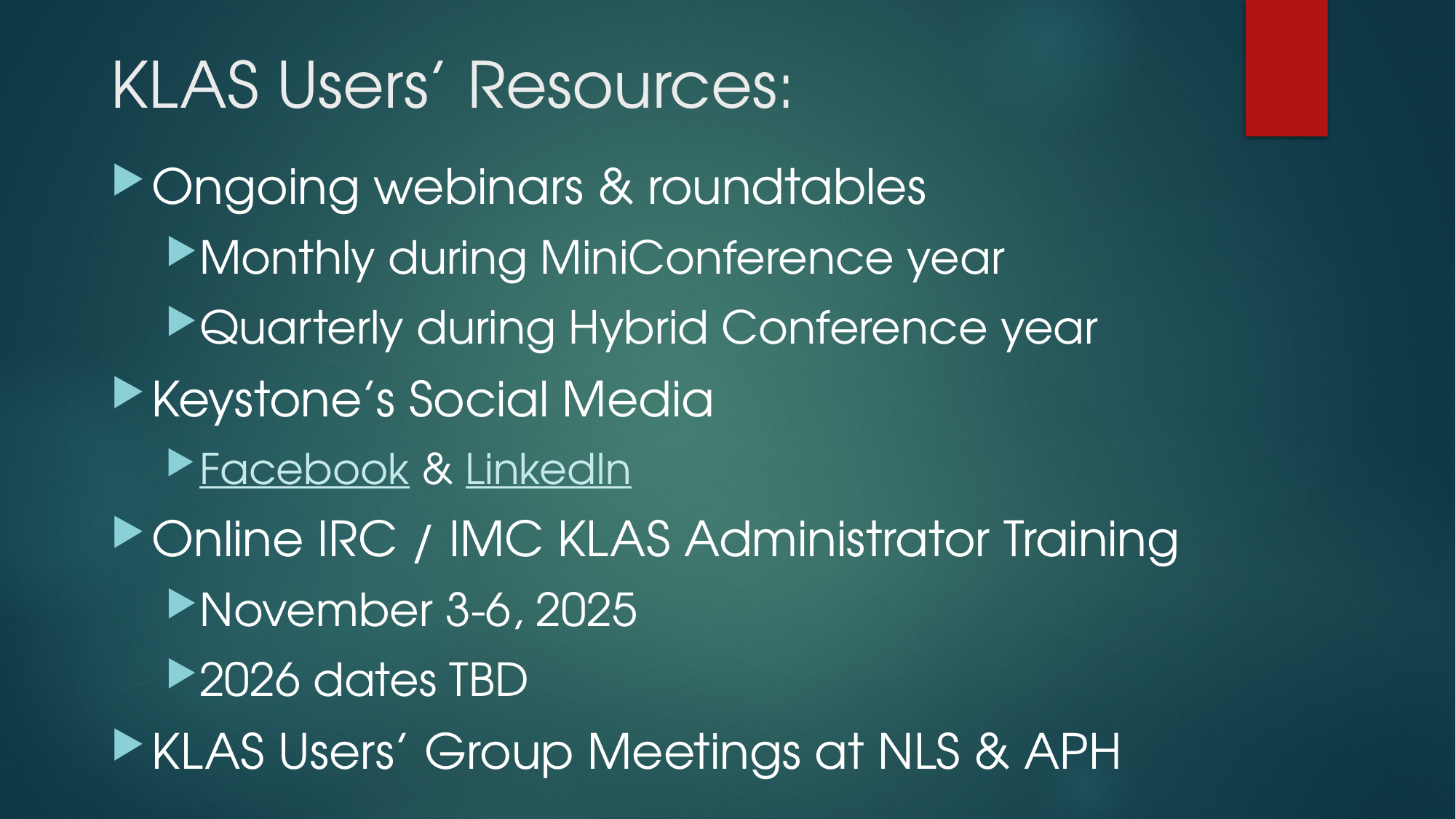

# KLAS Users’ Resources:
Ongoing webinars & roundtables
Monthly during MiniConference year
Quarterly during Hybrid Conference year
Keystone’s Social Media
Facebook & LinkedIn
Online IRC / IMC KLAS Administrator Training
November 3-6, 2025
2026 dates TBD
KLAS Users’ Group Meetings at NLS & APH